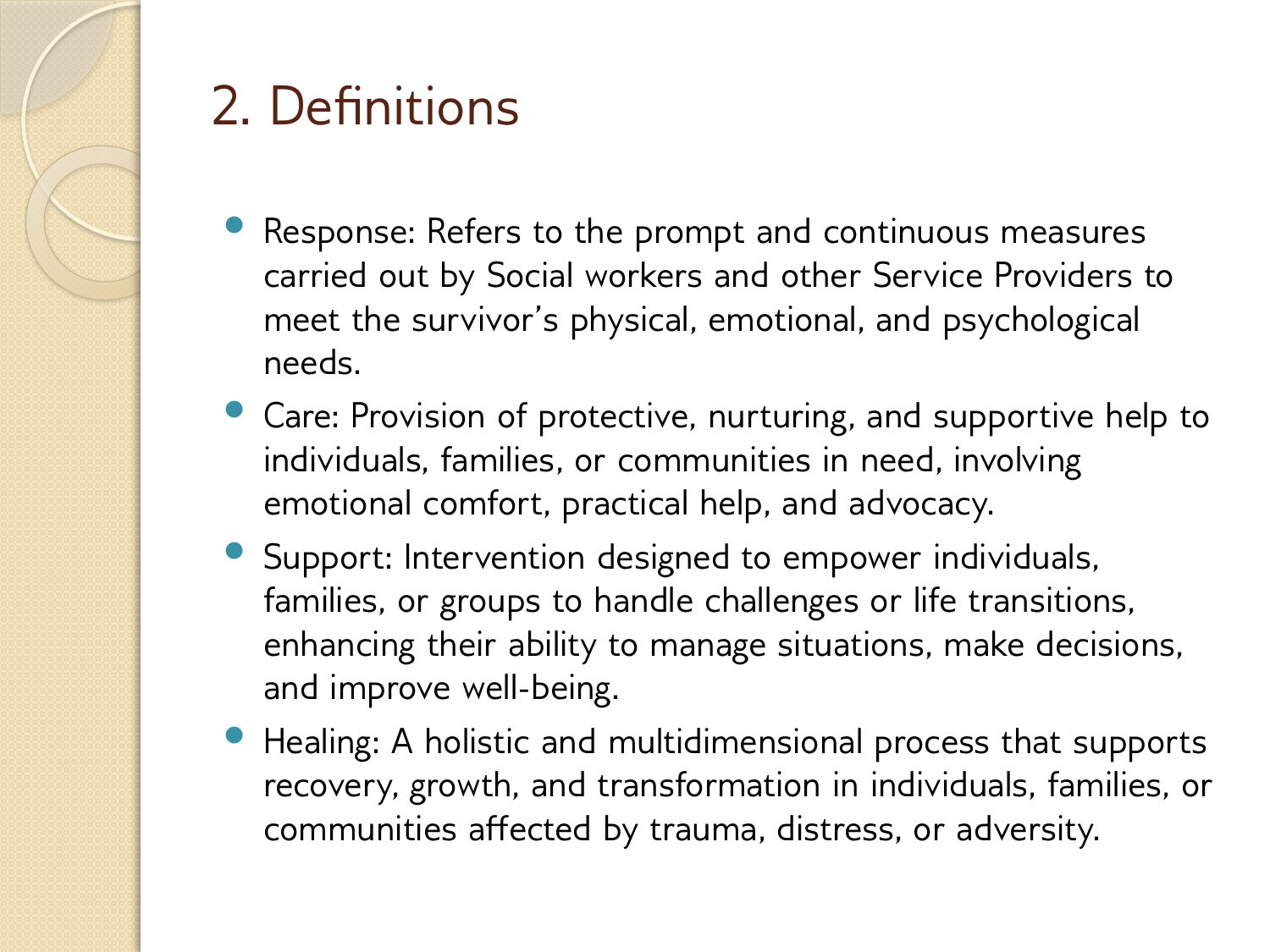

# 2. Definitions
Response: Refers to the prompt and continuous measures carried out by Social workers and other Service Providers to meet the survivor’s physical, emotional, and psychological needs.
Care: Provision of protective, nurturing, and supportive help to individuals, families, or communities in need, involving emotional comfort, practical help, and advocacy.
Support: Intervention designed to empower individuals, families, or groups to handle challenges or life transitions, enhancing their ability to manage situations, make decisions, and improve well-being.
Healing: A holistic and multidimensional process that supports recovery, growth, and transformation in individuals, families, or communities affected by trauma, distress, or adversity.